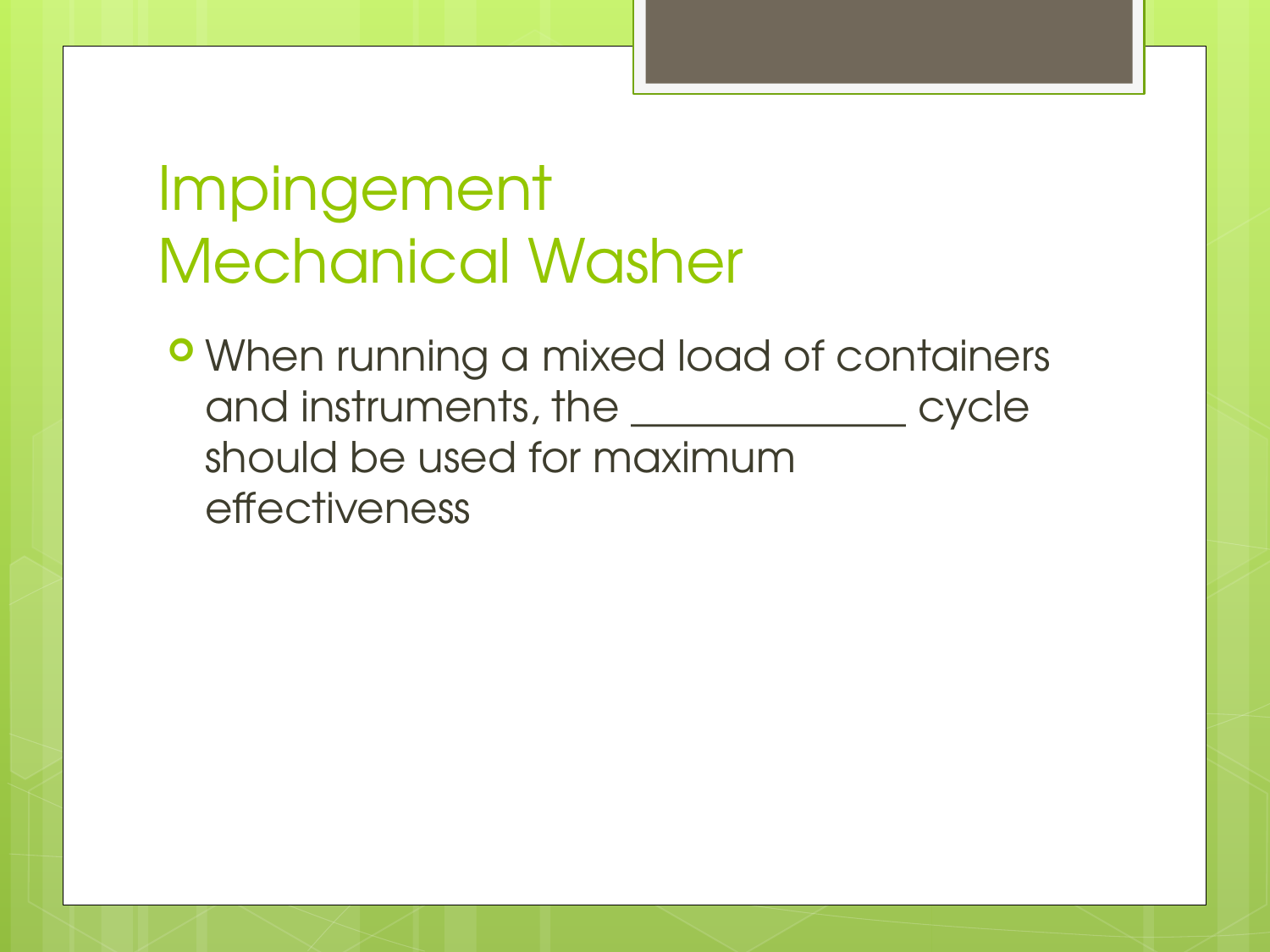

# Impingement Mechanical Washer
When running a mixed load of containers and instruments, the _____________ cycle should be used for maximum effectiveness